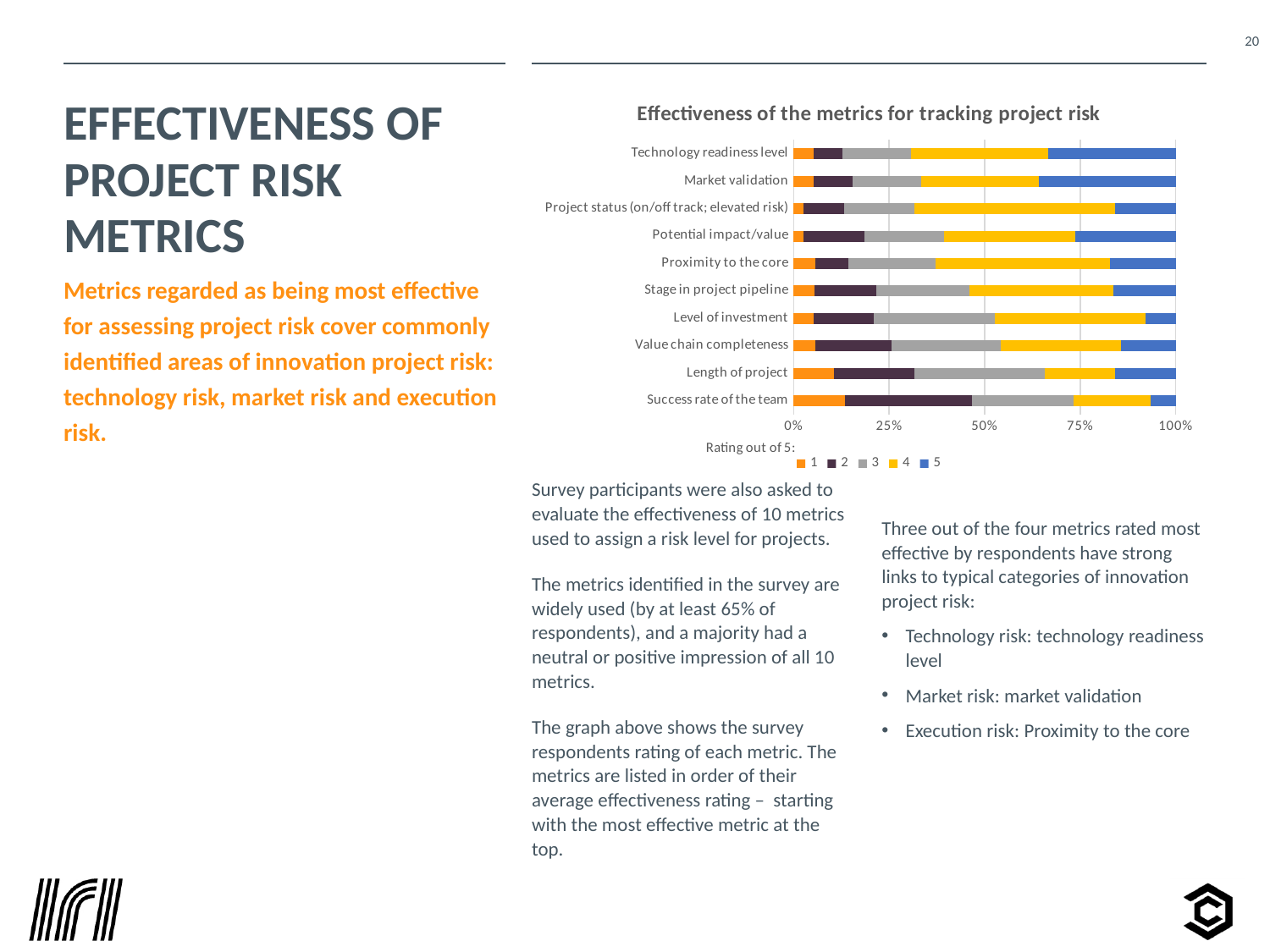

### Chart: Effectiveness of the metrics for tracking project risk

| Category | 1 | 2 | 3 | 4 | 5 |
|---|---|---|---|---|---|
| Success rate of the team | 0.13333333333333333 | 0.3333333333333333 | 0.26666666666666666 | 0.2 | 0.06666666666666667 |
| Length of project | 0.10526315789473684 | 0.21052631578947367 | 0.34210526315789475 | 0.18421052631578946 | 0.15789473684210525 |
| Value chain completeness | 0.05714285714285714 | 0.2 | 0.2857142857142857 | 0.3142857142857143 | 0.14285714285714285 |
| Level of investment | 0.05263157894736842 | 0.15789473684210525 | 0.3157894736842105 | 0.39473684210526316 | 0.07894736842105263 |
| Stage in project pipeline | 0.05405405405405406 | 0.16216216216216217 | 0.24324324324324326 | 0.3783783783783784 | 0.16216216216216217 |
| Proximity to the core | 0.05714285714285714 | 0.08571428571428572 | 0.22857142857142856 | 0.45714285714285713 | 0.17142857142857143 |
| Potential impact/value | 0.02631578947368421 | 0.15789473684210525 | 0.21052631578947367 | 0.34210526315789475 | 0.2631578947368421 |
| Project status (on/off track; elevated risk) | 0.02631578947368421 | 0.10526315789473684 | 0.18421052631578946 | 0.5263157894736842 | 0.15789473684210525 |
| Market validation | 0.05128205128205128 | 0.10256410256410256 | 0.1794871794871795 | 0.3076923076923077 | 0.358974358974359 |
| Technology readiness level | 0.05128205128205128 | 0.07692307692307693 | 0.1794871794871795 | 0.358974358974359 | 0.3333333333333333 |
# Effectiveness of project risk metrics
Metrics regarded as being most effective for assessing project risk cover commonly identified areas of innovation project risk: technology risk, market risk and execution risk.

Survey participants were also asked to evaluate the effectiveness of 10 metrics used to assign a risk level for projects.
The metrics identified in the survey are widely used (by at least 65% of respondents), and a majority had a neutral or positive impression of all 10 metrics.
The graph above shows the survey respondents rating of each metric. The metrics are listed in order of their average effectiveness rating –  starting with the most effective metric at the top.

Three out of the four metrics rated most effective by respondents have strong links to typical categories of innovation project risk:
Technology risk: technology readiness level
Market risk: market validation
Execution risk: Proximity to the core